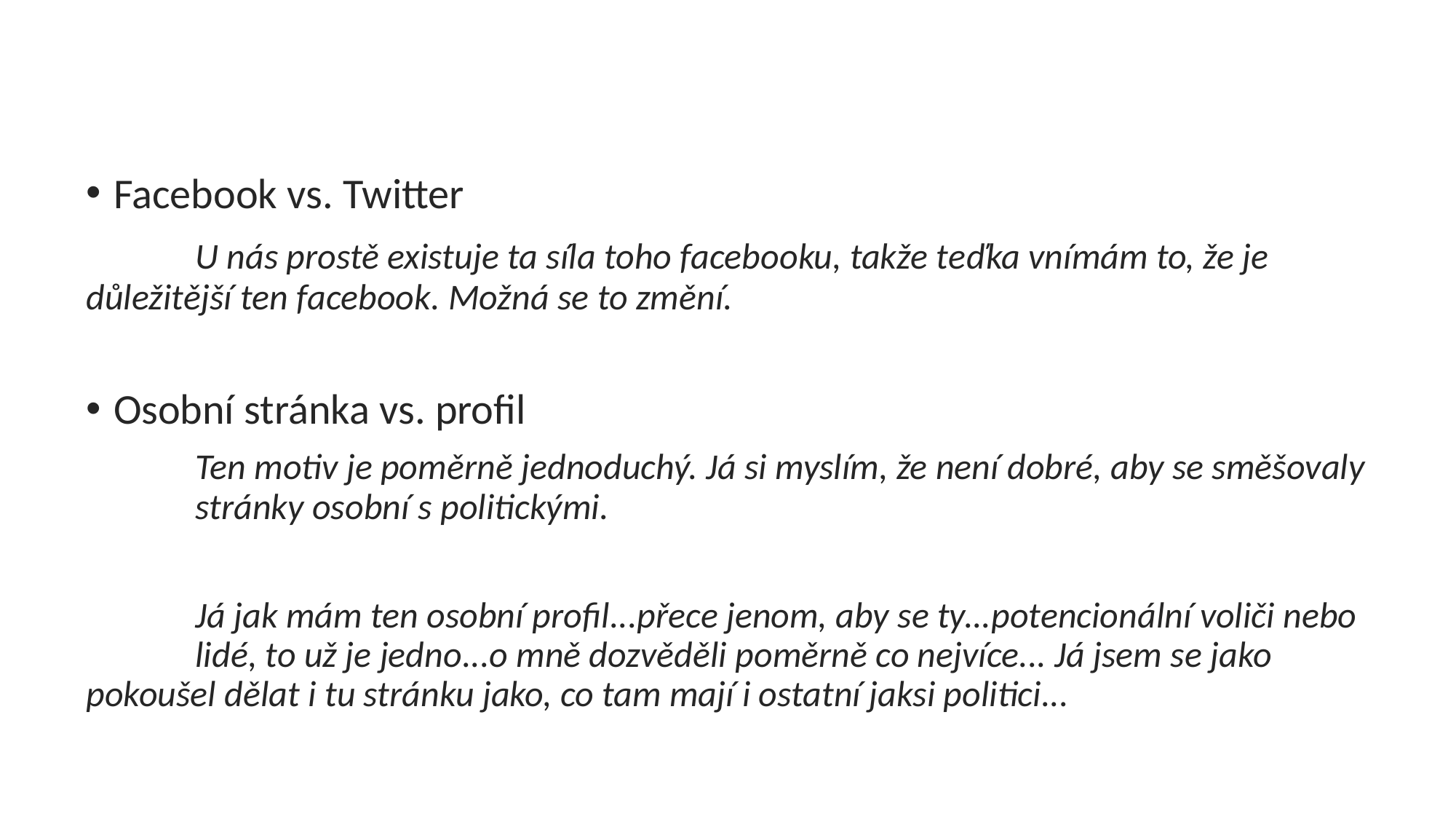

#
Facebook vs. Twitter
	U nás prostě existuje ta síla toho facebooku, takže teďka vnímám to, že je 	důležitější ten facebook. Možná se to změní.

Osobní stránka vs. profil
	Ten motiv je poměrně jednoduchý. Já si myslím, že není dobré, aby se směšovaly 	stránky osobní s politickými.

	Já jak mám ten osobní profil...přece jenom, aby se ty...potencionální voliči nebo 	lidé, to už je jedno...o mně dozvěděli poměrně co nejvíce... Já jsem se jako 	pokoušel dělat i tu stránku jako, co tam mají i ostatní jaksi politici...